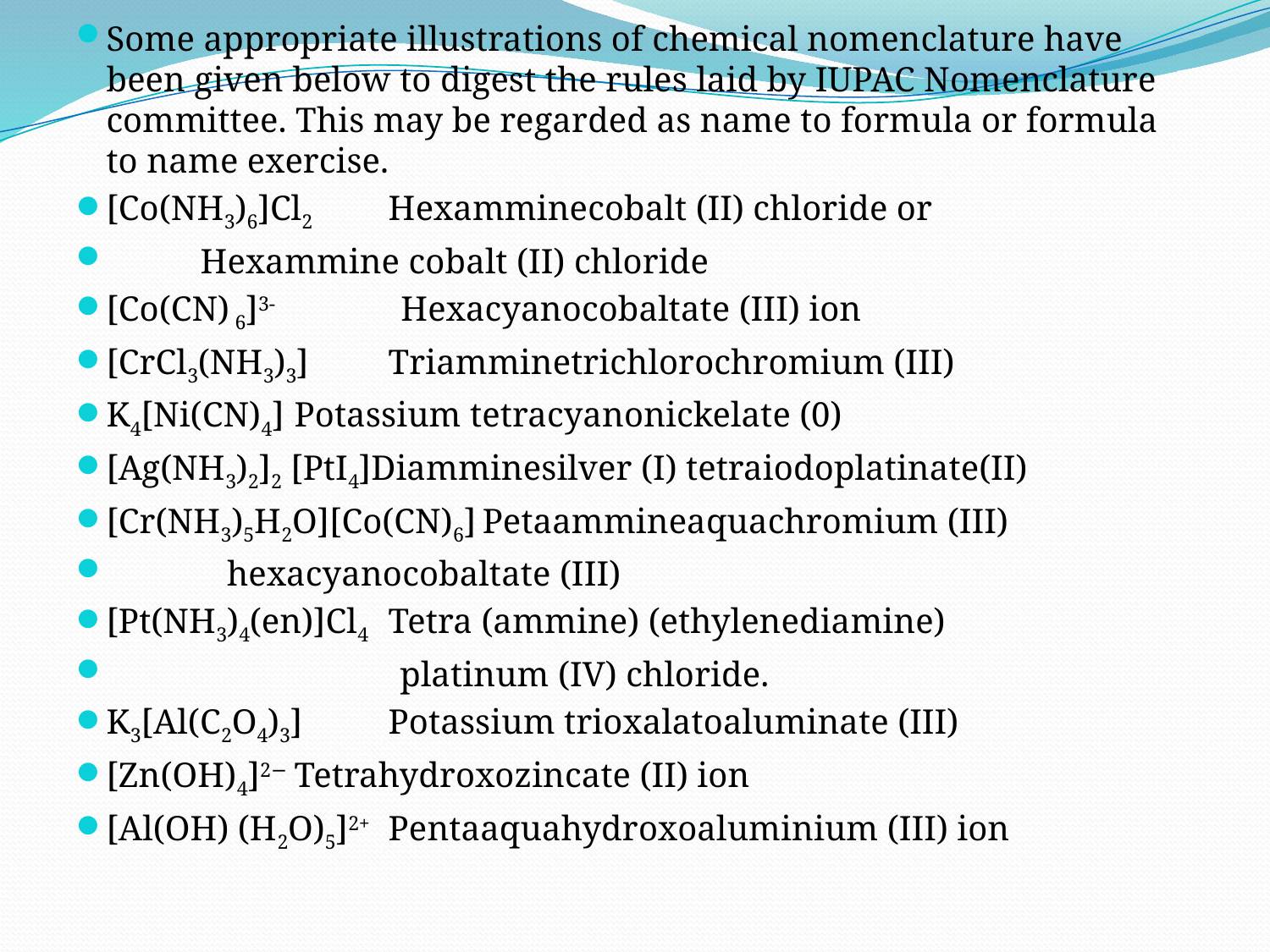

Some appropriate illustrations of chemical nomenclature have been given below to digest the rules laid by IUPAC Nomenclature committee. This may be regarded as name to formula or formula to name exercise.
[Co(NH3)6]Cl2	Hexamminecobalt (II) chloride or
			Hexammine cobalt (II) chloride
[Co(CN) 6]3-	            Hexacyanocobaltate (III) ion
[CrCl3(NH3)3]	Triamminetrichlorochromium (III)
K4[Ni(CN)4]	Potassium tetracyanonickelate (0)
[Ag(NH3)2]2 [PtI4]Diamminesilver (I) tetraiodoplatinate(II)
[Cr(NH3)5H2O][Co(CN)6]	Petaammineaquachromium (III)
			   hexacyanocobaltate (III)
[Pt(NH3)4(en)]Cl4	Tetra (ammine) (ethylenediamine)
                                 platinum (IV) chloride.
K3[Al(C2O4)3]	Potassium trioxalatoaluminate (III)
[Zn(OH)4]2−	Tetrahydroxozincate (II) ion
[Al(OH) (H2O)5]2+	Pentaaquahydroxoaluminium (III) ion